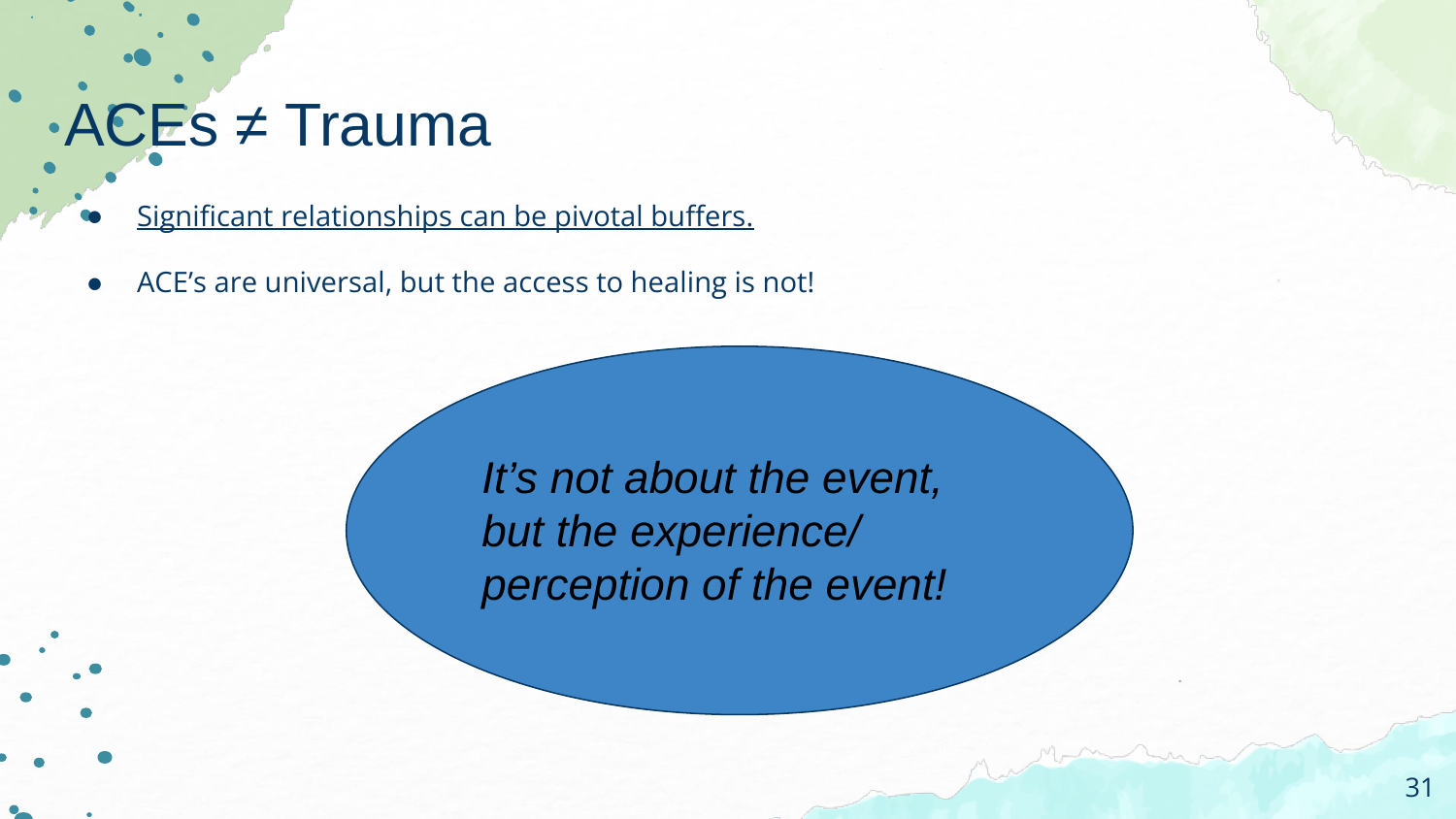

ACEs ≠ Trauma
Significant relationships can be pivotal buffers.
ACE’s are universal, but the access to healing is not!

It’s not about the event,
but the experience/ perception of the event!
31